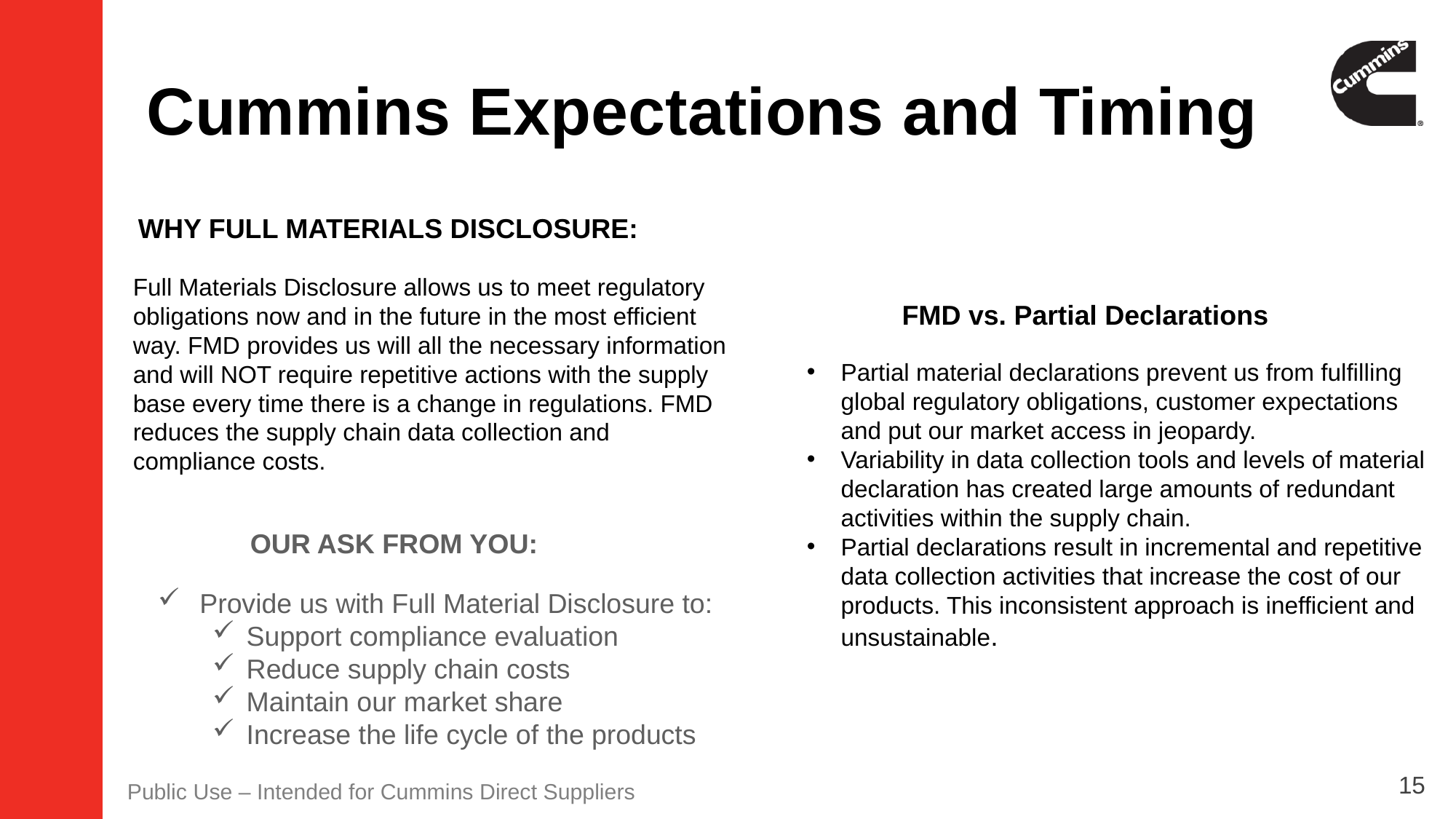

# Cummins Expectations and Timing
WHY FULL MATERIALS DISCLOSURE:

Full Materials Disclosure allows us to meet regulatory obligations now and in the future in the most efficient way. FMD provides us will all the necessary information and will NOT require repetitive actions with the supply base every time there is a change in regulations. FMD reduces the supply chain data collection and compliance costs.

FMD vs. Partial Declarations
Partial material declarations prevent us from fulfilling global regulatory obligations, customer expectations and put our market access in jeopardy.
Variability in data collection tools and levels of material declaration has created large amounts of redundant activities within the supply chain.
Partial declarations result in incremental and repetitive data collection activities that increase the cost of our products. This inconsistent approach is inefficient and unsustainable.

OUR ASK FROM YOU:
 Provide us with Full Material Disclosure to:
Support compliance evaluation
Reduce supply chain costs
Maintain our market share
Increase the life cycle of the products
15
Public Use – Intended for Cummins Direct Suppliers